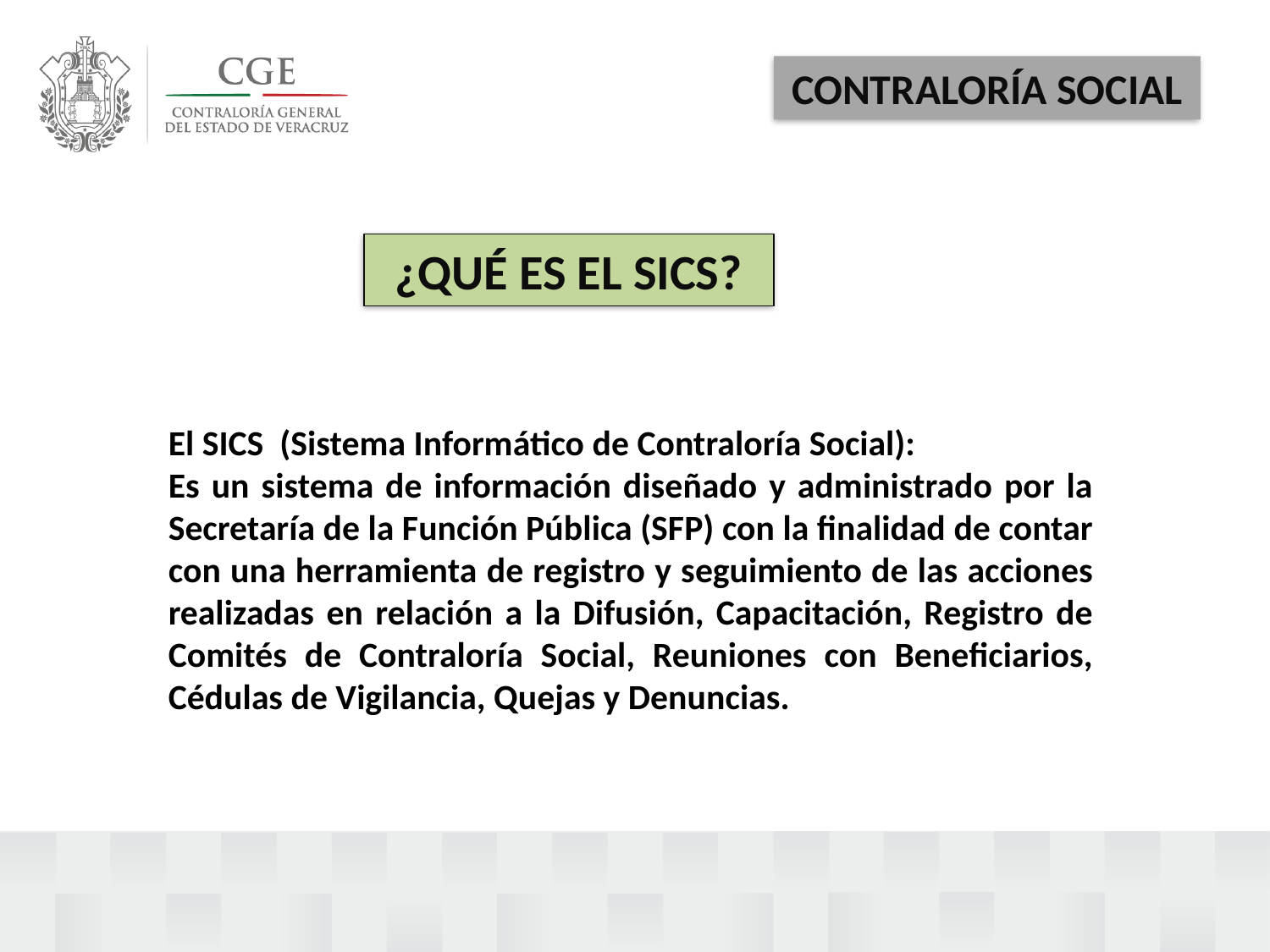

CONTRALORÍA SOCIAL

¿QUÉ ES EL SICS?
El SICS  (Sistema Informático de Contraloría Social):
Es un sistema de información diseñado y administrado por la Secretaría de la Función Pública (SFP) con la finalidad de contar con una herramienta de registro y seguimiento de las acciones realizadas en relación a la Difusión, Capacitación, Registro de Comités de Contraloría Social, Reuniones con Beneficiarios, Cédulas de Vigilancia, Quejas y Denuncias.